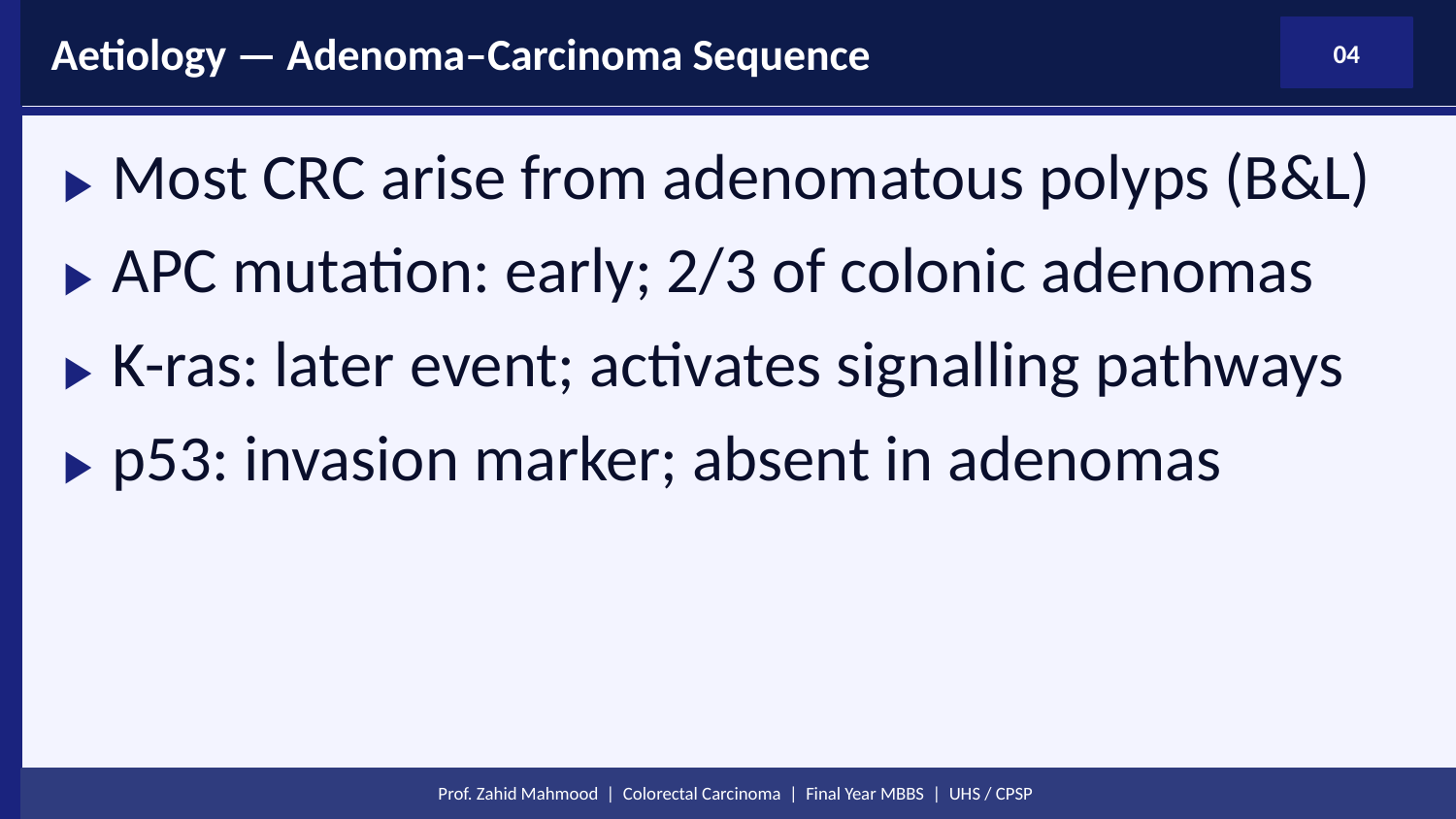

Aetiology — Adenoma–Carcinoma Sequence

04

▶  Most CRC arise from adenomatous polyps (B&L)
▶  APC mutation: early; 2/3 of colonic adenomas
▶  K-ras: later event; activates signalling pathways
▶  p53: invasion marker; absent in adenomas

Prof. Zahid Mahmood  |  Colorectal Carcinoma  |  Final Year MBBS  |  UHS / CPSP